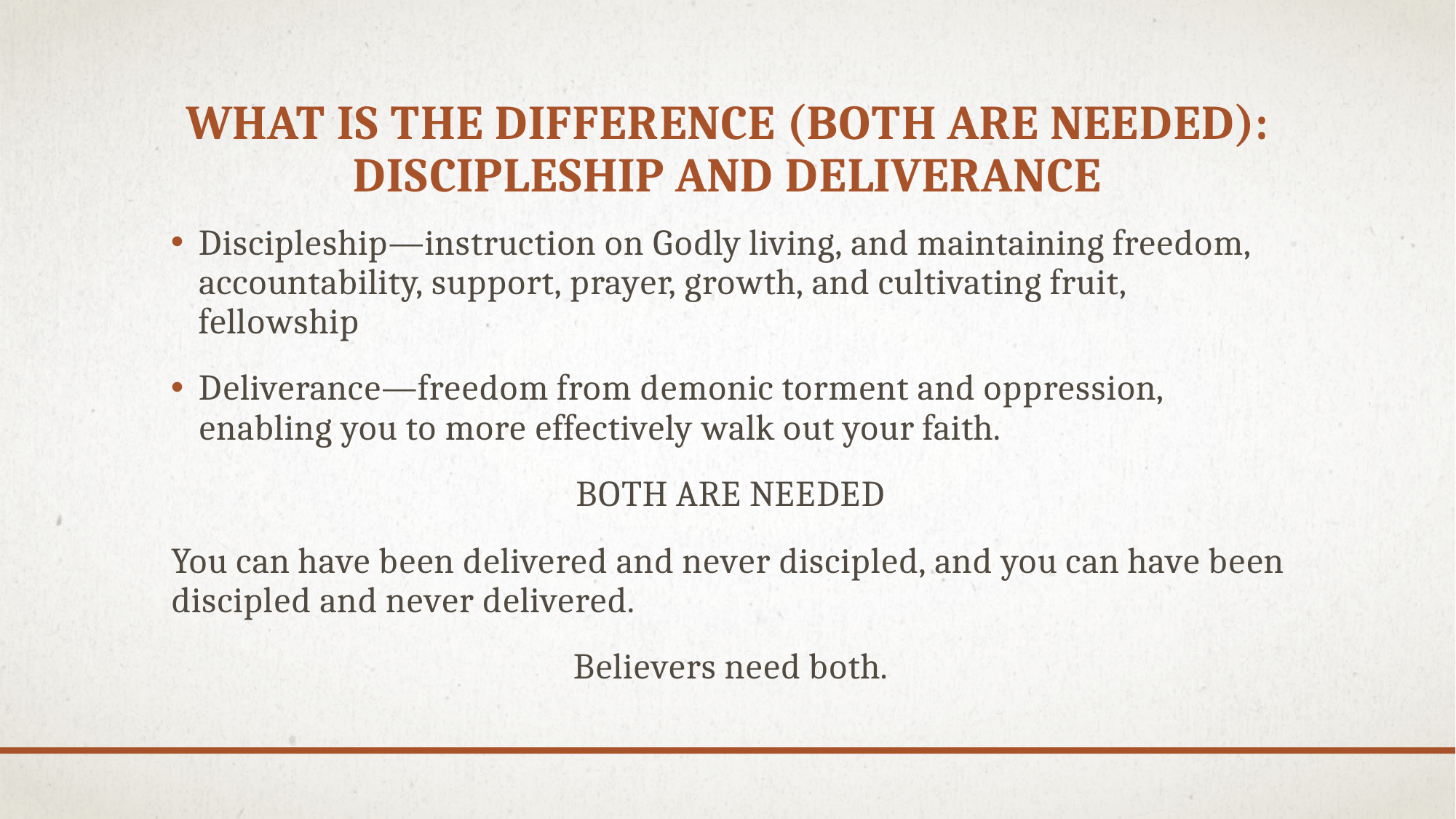

# What is the difference (Both are needed): discipleship and Deliverance
Discipleship—instruction on Godly living, and maintaining freedom, accountability, support, prayer, growth, and cultivating fruit, fellowship
Deliverance—freedom from demonic torment and oppression, enabling you to more effectively walk out your faith.
BOTH ARE NEEDED
You can have been delivered and never discipled, and you can have been discipled and never delivered.
Believers need both.